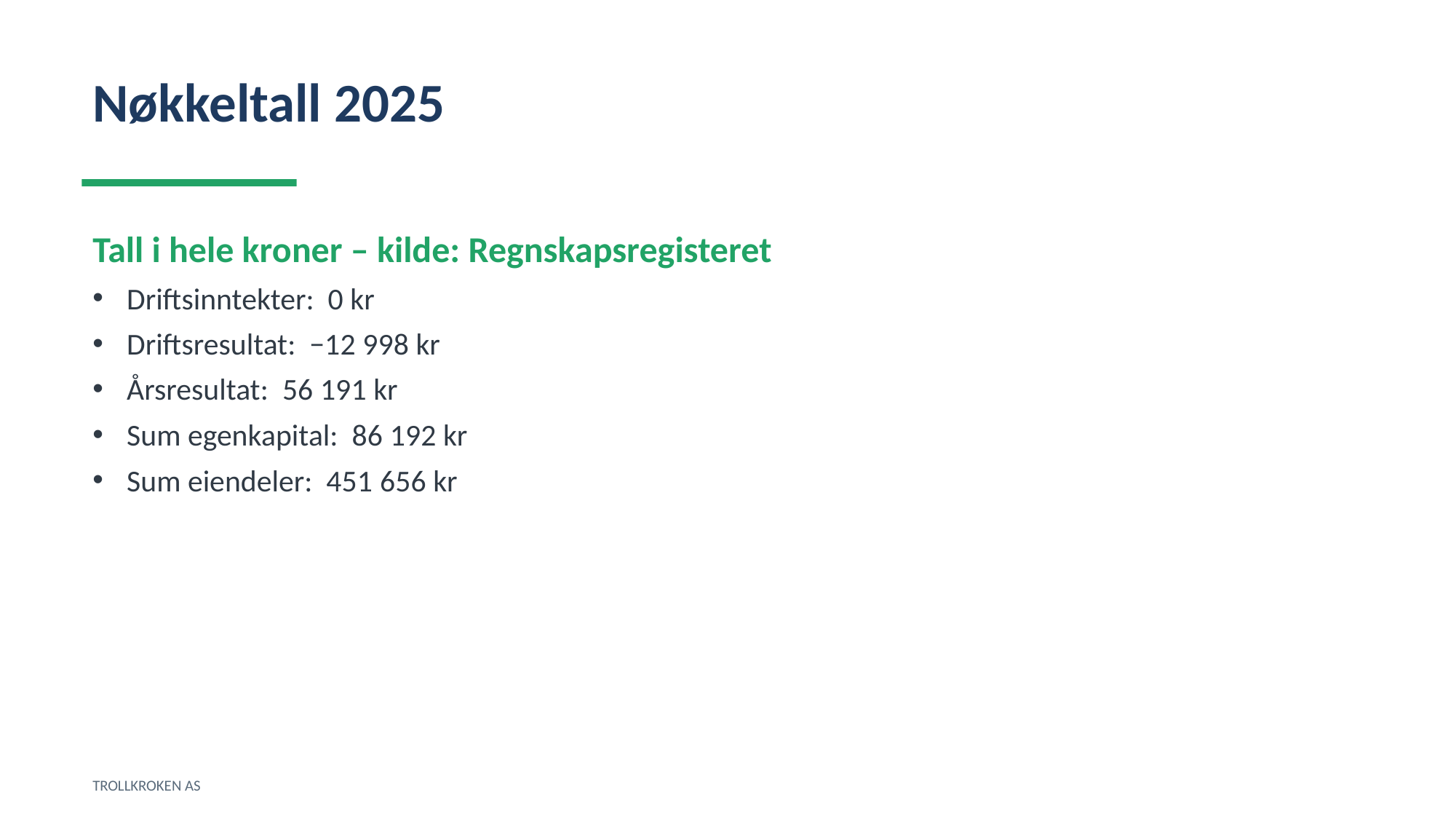

Nøkkeltall 2025

Tall i hele kroner – kilde: Regnskapsregisteret
Driftsinntekter:  0 kr
Driftsresultat:  −12 998 kr
Årsresultat:  56 191 kr
Sum egenkapital:  86 192 kr
Sum eiendeler:  451 656 kr
TROLLKROKEN AS